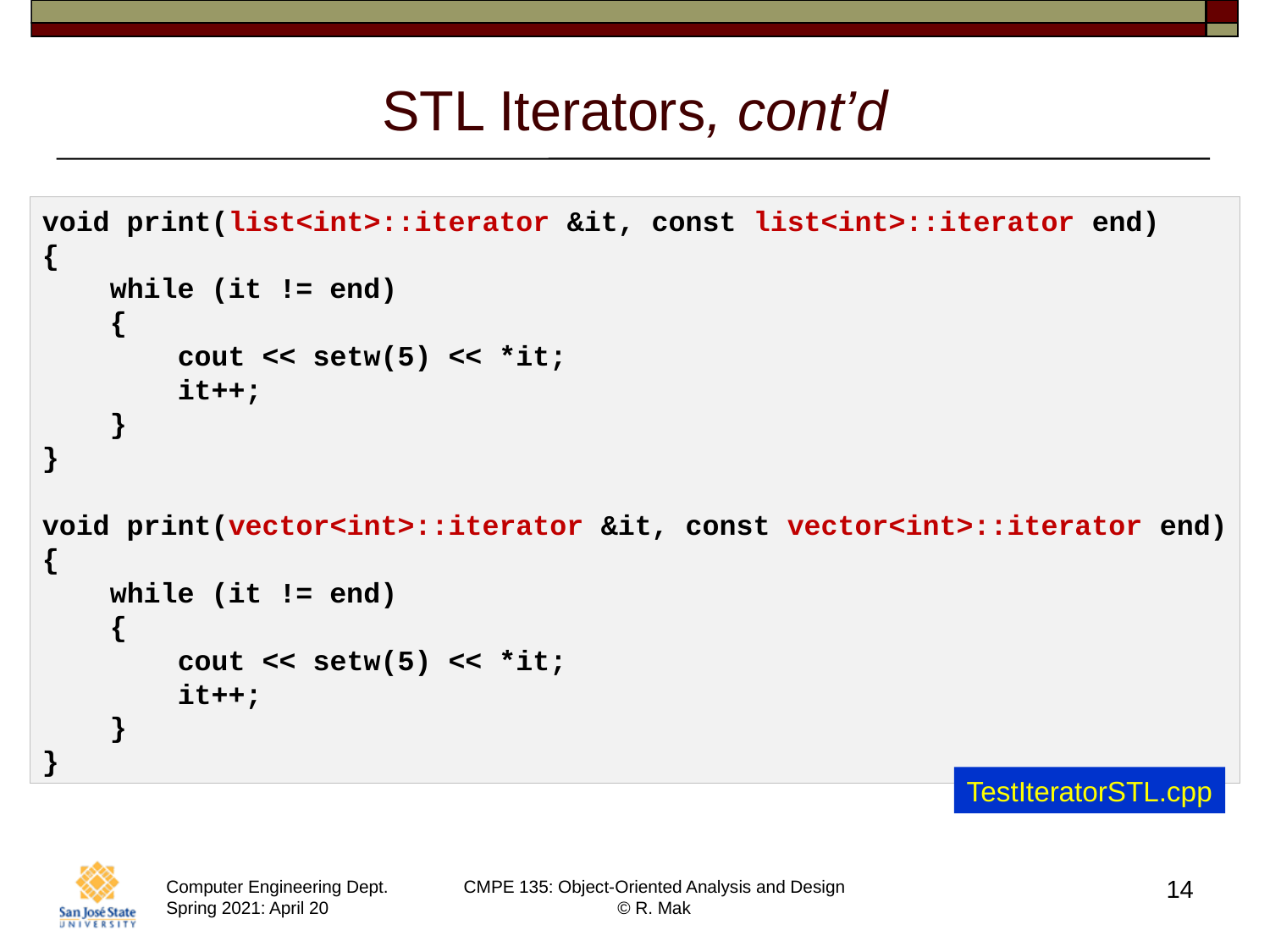

# STL Iterators, cont’d
void print(list<int>::iterator &it, const list<int>::iterator end)
{
    while (it != end)
    {
        cout << setw(5) << *it;
        it++;
    }
}

void print(vector<int>::iterator &it, const vector<int>::iterator end)
{
    while (it != end)
    {
        cout << setw(5) << *it;
        it++;
    }
}
TestIteratorSTL.cpp
14